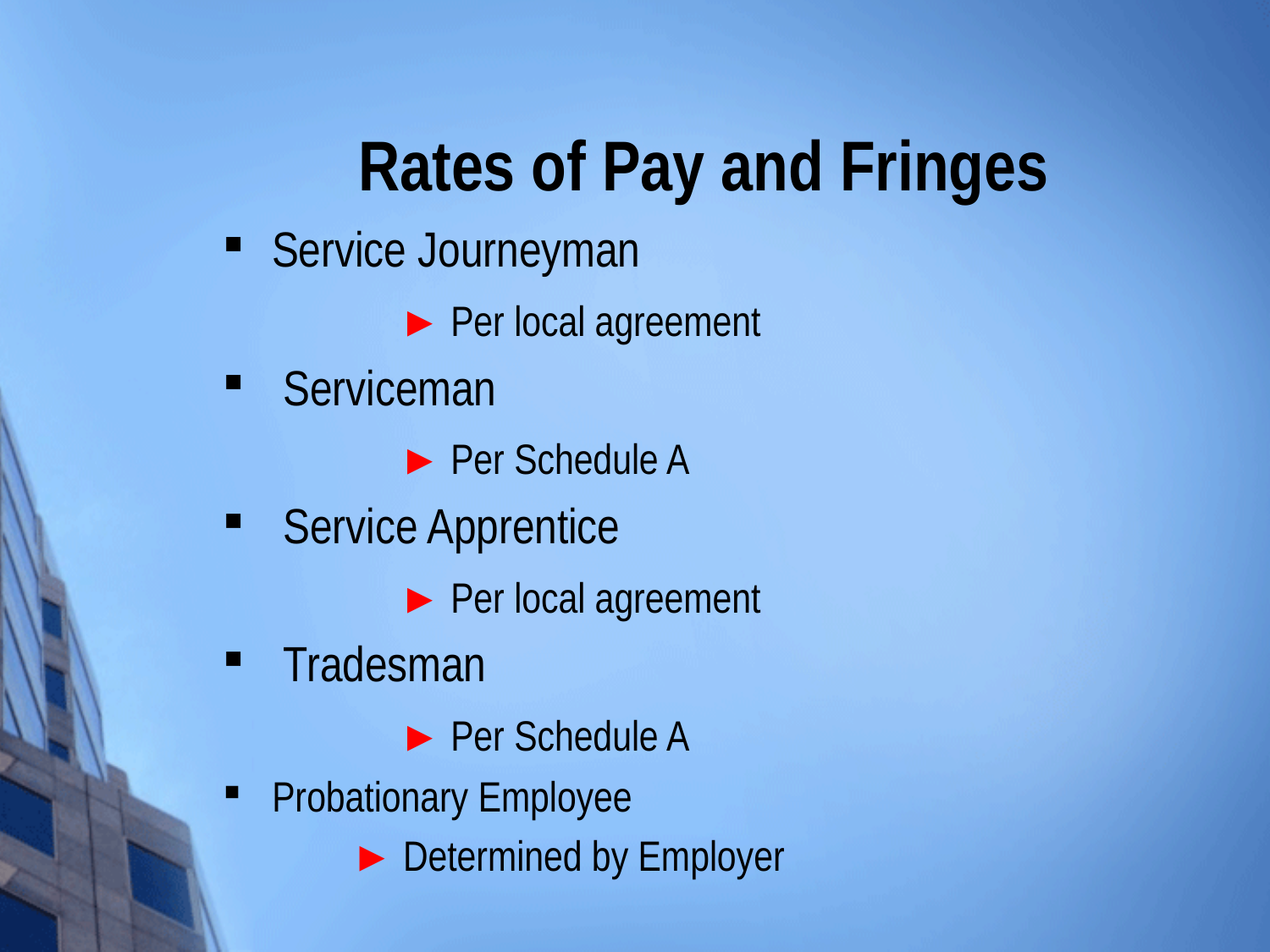

# Rates of Pay and Fringes
Service Journeyman
		► Per local agreement
 Serviceman
		► Per Schedule A
 Service Apprentice
		► Per local agreement
 Tradesman
		► Per Schedule A
Probationary Employee
► Determined by Employer